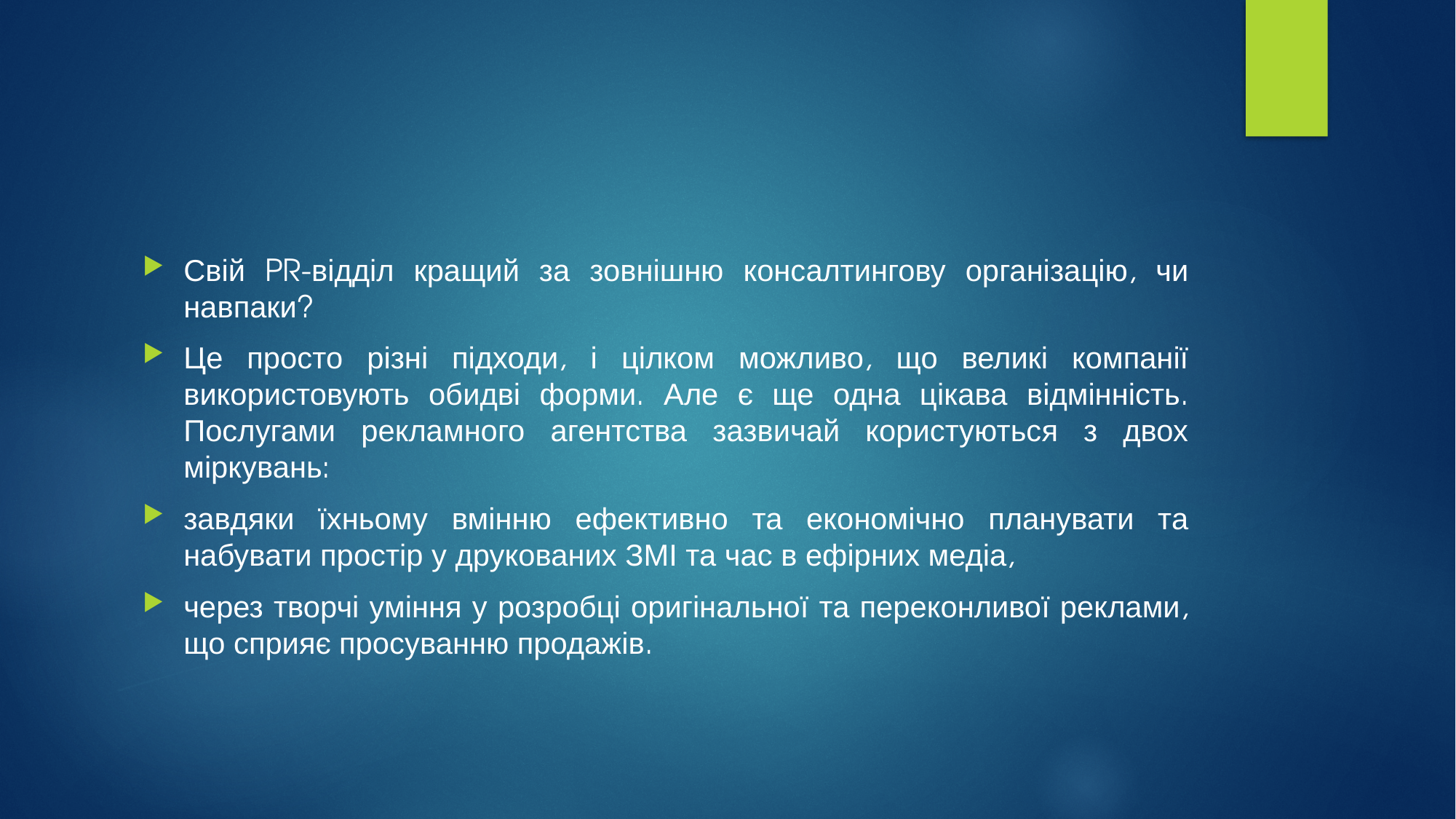

#
Свій PR-відділ кращий за зовнішню консалтингову організацію, чи навпаки?
Це просто різні підходи, і цілком можливо, що великі компанії використовують обидві форми. Але є ще одна цікава відмінність. Послугами рекламного агентства зазвичай користуються з двох міркувань:
завдяки їхньому вмінню ефективно та економічно планувати та набувати простір у друкованих ЗМІ та час в ефірних медіа,
через творчі уміння у розробці оригінальної та переконливої реклами, що сприяє просуванню продажів.